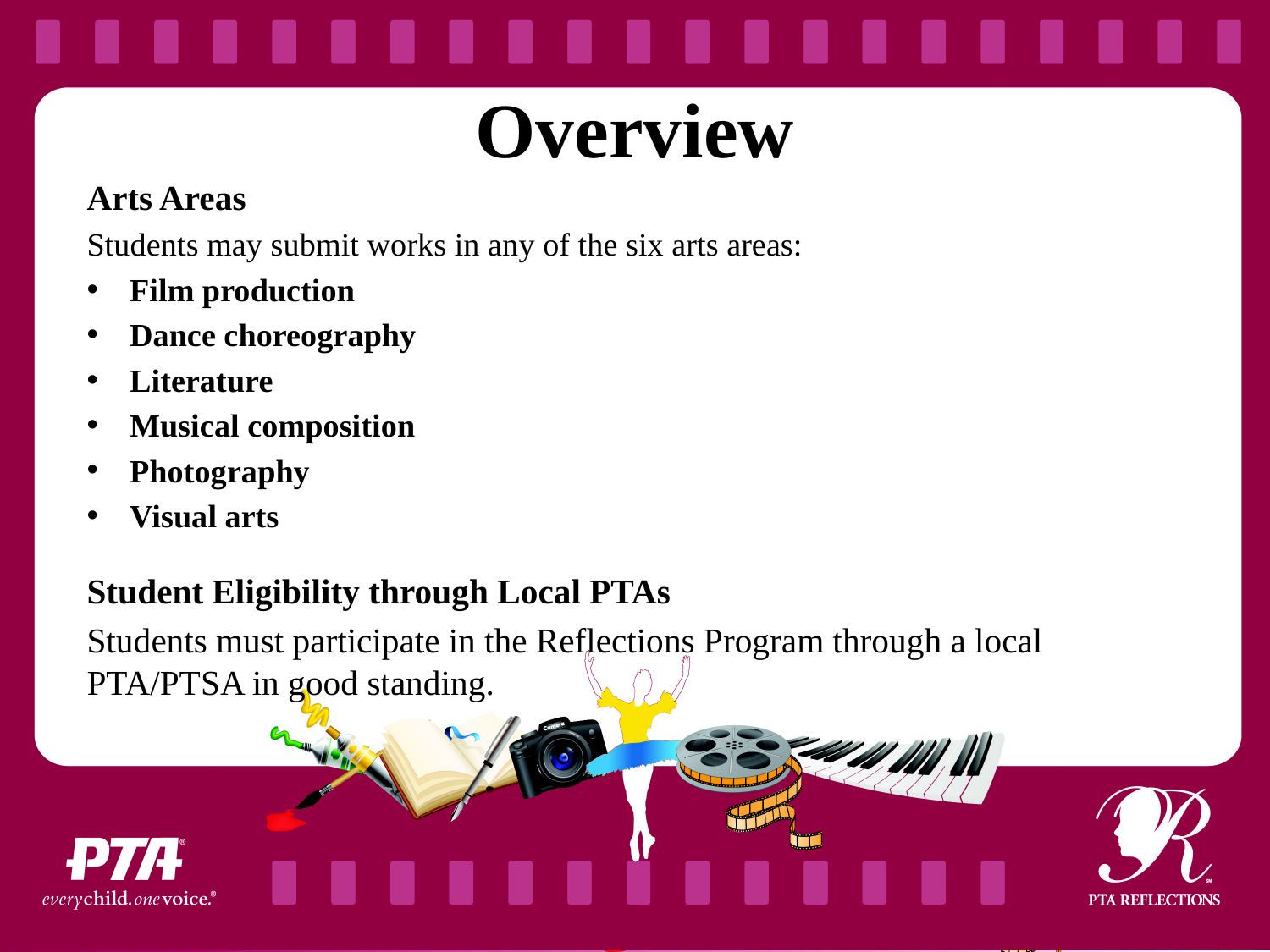

# Overview
Arts Areas
Students may submit works in any of the six arts areas:
Film production
Dance choreography
Literature
Musical composition
Photography
Visual arts

Student Eligibility through Local PTAs
Students must participate in the Reflections Program through a local PTA/PTSA in good standing.